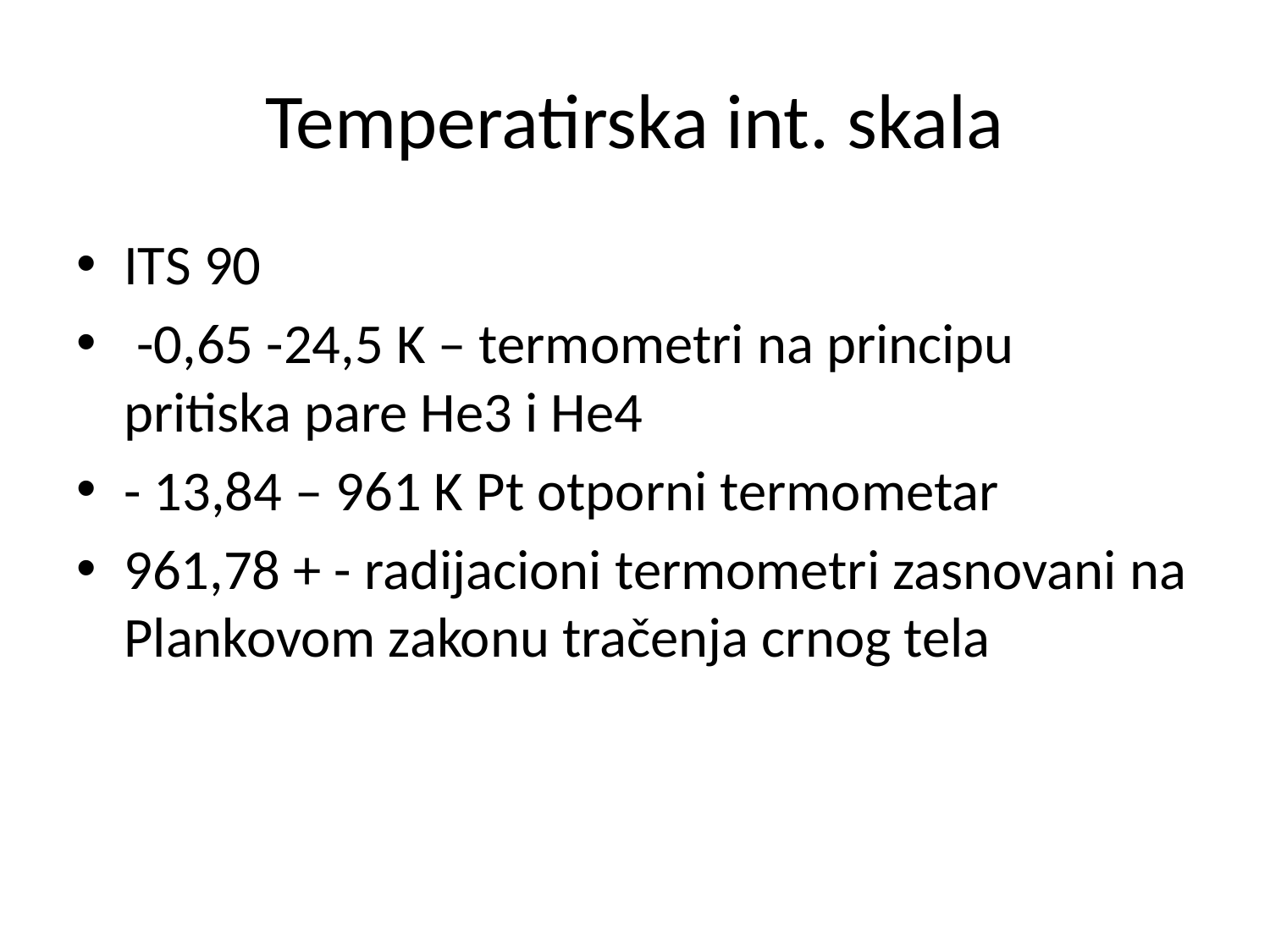

# Temperatirska int. skala
ITS 90
 -0,65 -24,5 K – termometri na principu pritiska pare He3 i He4
- 13,84 – 961 K Pt otporni termometar
961,78 + - radijacioni termometri zasnovani na Plankovom zakonu tračenja crnog tela